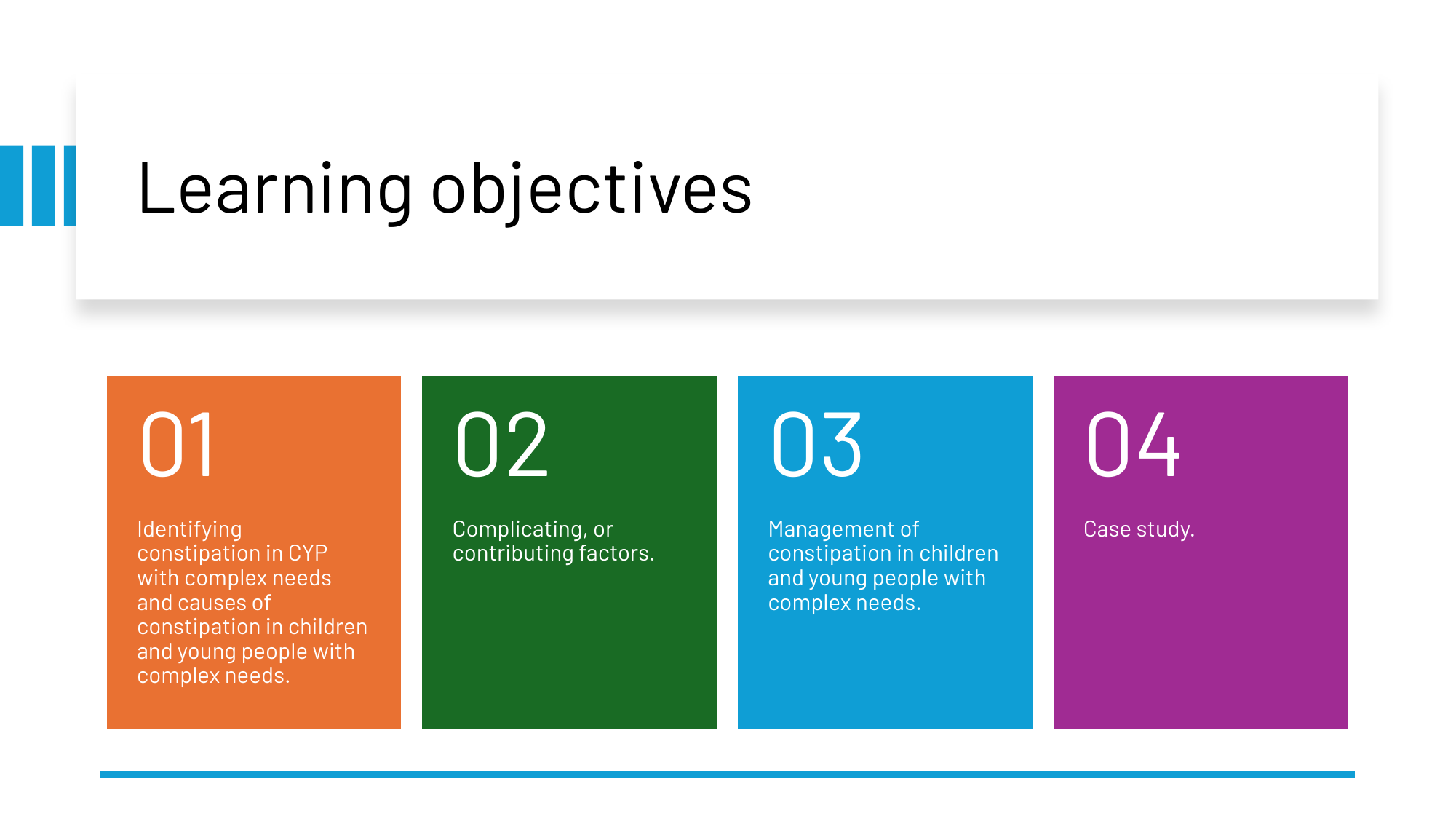

# Learning objectives

Identifying constipation in CYP with complex needs and causes of constipation in children and young people with complex needs.
01
Complicating, or contributing factors.
02
Management of constipation in children and young people with complex needs.
03
Case study.
04